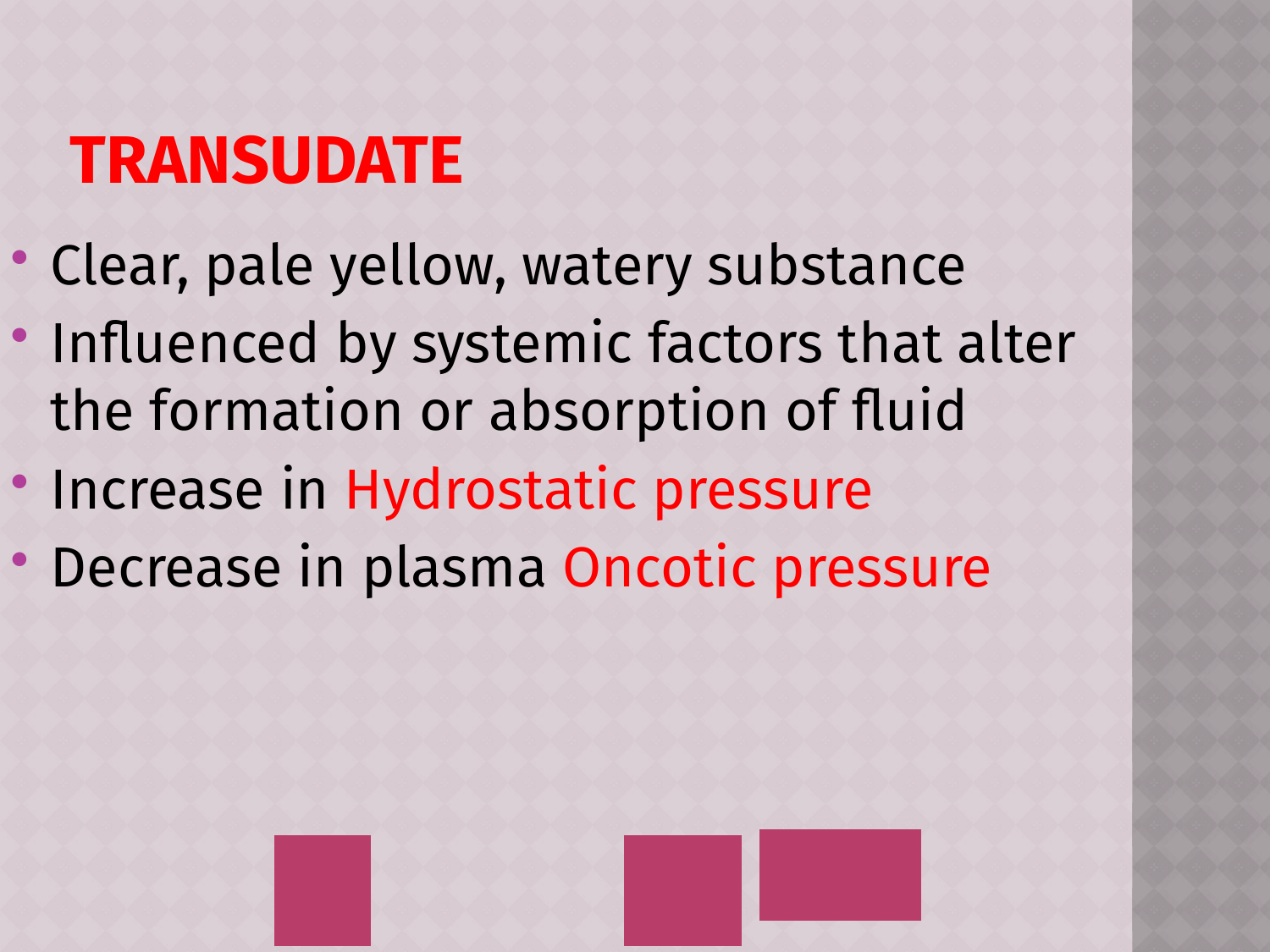

# Transudate
Clear, pale yellow, watery substance
Influenced by systemic factors that alter the formation or absorption of fluid
Increase in Hydrostatic pressure
Decrease in plasma Oncotic pressure